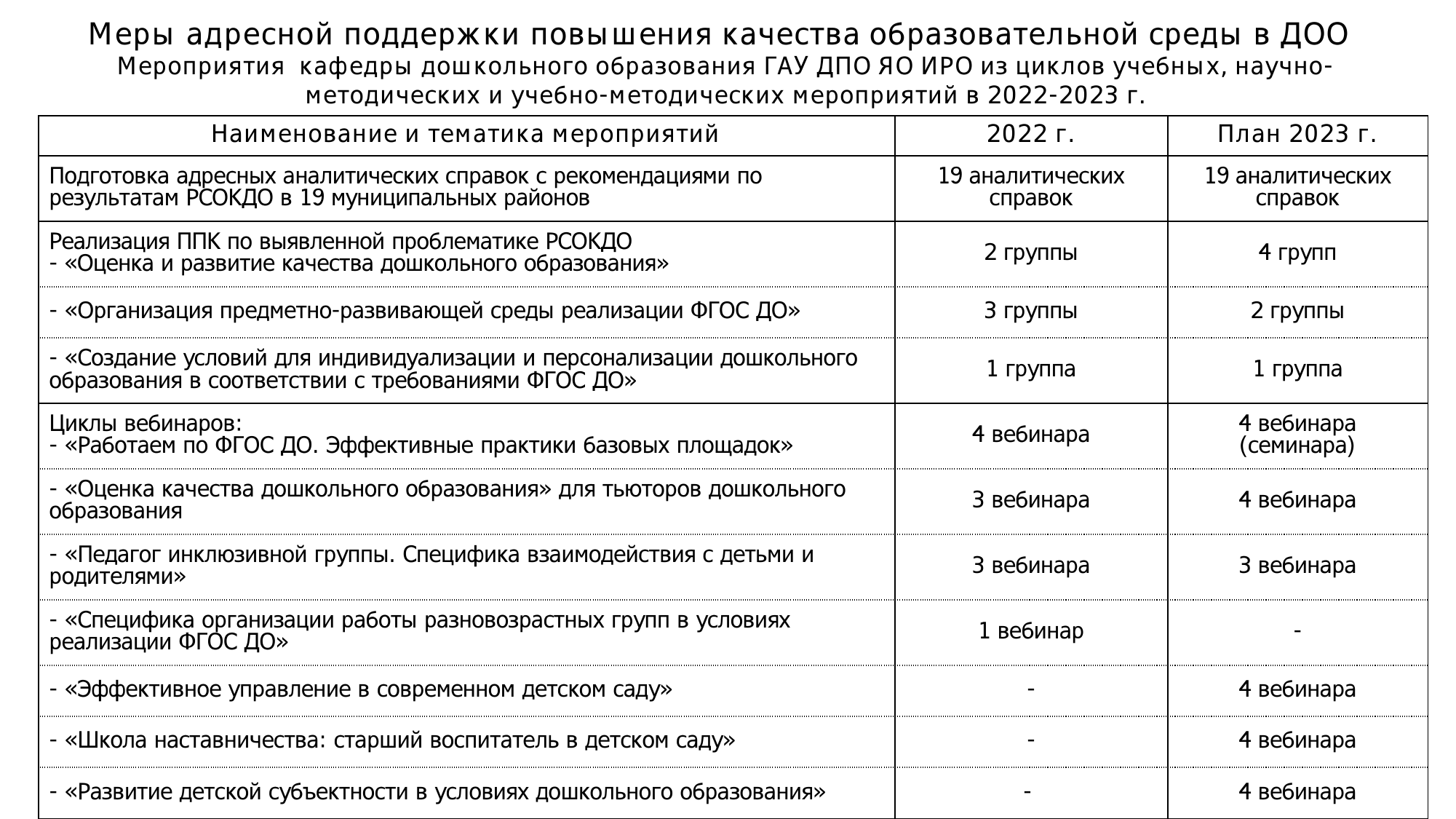

# Меры адресной поддержки повышения качества образовательной среды в ДОО
Мероприятия  кафедры дошкольного образования ГАУ ДПО ЯО ИРО из циклов учебных, научно-методических и учебно-методических мероприятий в 2022-2023 г.
| Наименование и тематика мероприятий | 2022 г. | План 2023 г. |
| --- | --- | --- |
| Подготовка адресных аналитических справок с рекомендациями по результатам РСОКДО в 19 муниципальных районов | 19 аналитических справок | 19 аналитических справок |
| Реализация ППК по выявленной проблематике РСОКДО - «Оценка и развитие качества дошкольного образования» | 2 группы | 4 групп |
| - «Организация предметно-развивающей среды реализации ФГОС ДО» | 3 группы | 2 группы |
| - «Создание условий для индивидуализации и персонализации дошкольного образования в соответствии с требованиями ФГОС ДО» | 1 группа | 1 группа |
| Циклы вебинаров: - «Работаем по ФГОС ДО. Эффективные практики базовых площадок» | 4 вебинара | 4 вебинара (семинара) |
| - «Оценка качества дошкольного образования» для тьюторов дошкольного образования | 3 вебинара | 4 вебинара |
| - «Педагог инклюзивной группы. Специфика взаимодействия с детьми и родителями» | 3 вебинара | 3 вебинара |
| - «Специфика организации работы разновозрастных групп в условиях реализации ФГОС ДО» | 1 вебинар | - |
| - «Эффективное управление в современном детском саду» | - | 4 вебинара |
| - «Школа наставничества: старший воспитатель в детском саду» | - | 4 вебинара |
| - «Развитие детской субъектности в условиях дошкольного образования» | - | 4 вебинара |
1
4